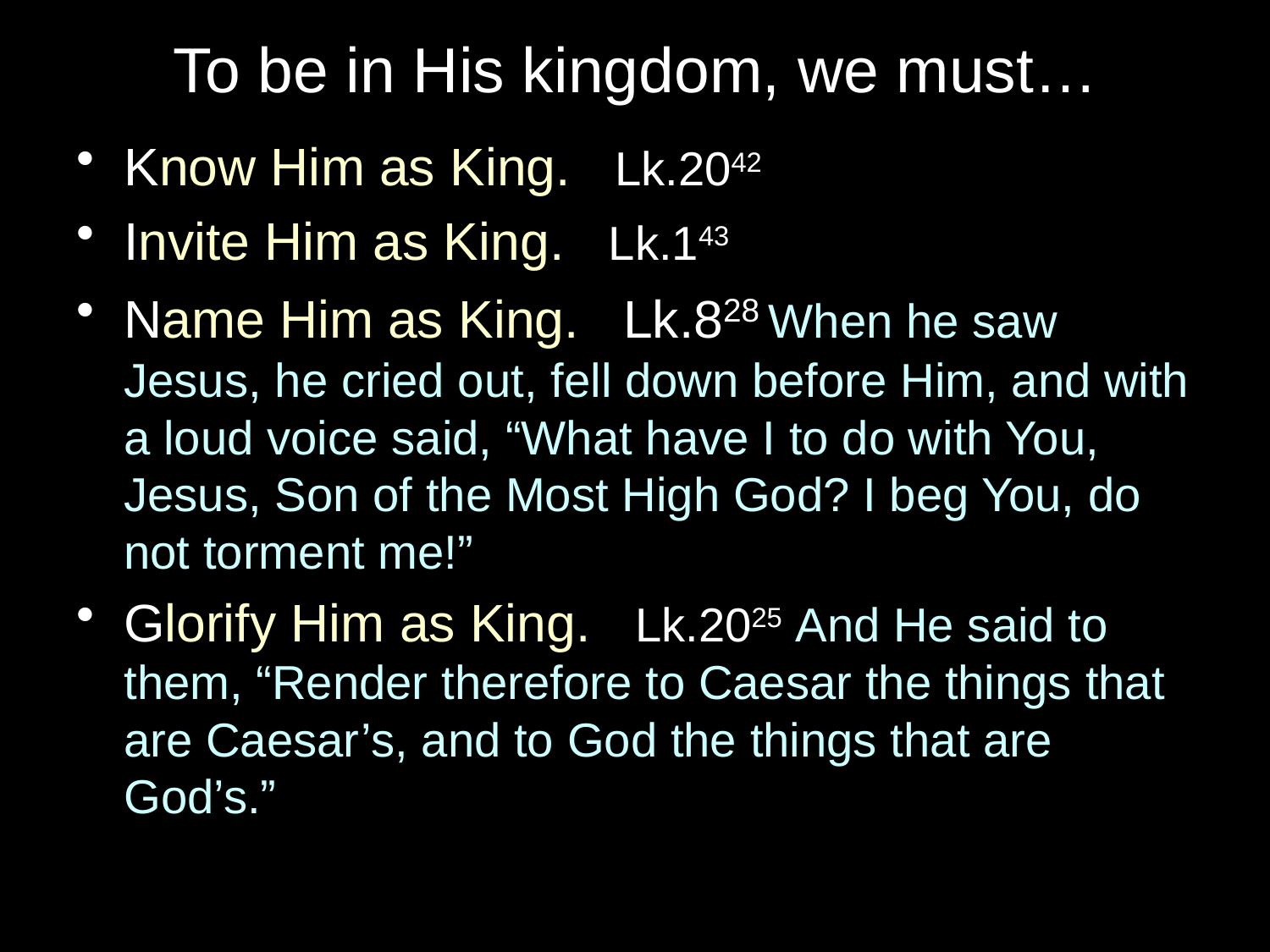

# To be in His kingdom, we must…
Know Him as King.   Lk.2042
Invite Him as King.   Lk.143
Name Him as King.   Lk.828 When he saw Jesus, he cried out, fell down before Him, and with a loud voice said, “What have I to do with You, Jesus, Son of the Most High God? I beg You, do not torment me!”
Glorify Him as King.   Lk.2025 And He said to them, “Render therefore to Caesar the things that are Caesar’s, and to God the things that are God’s.”